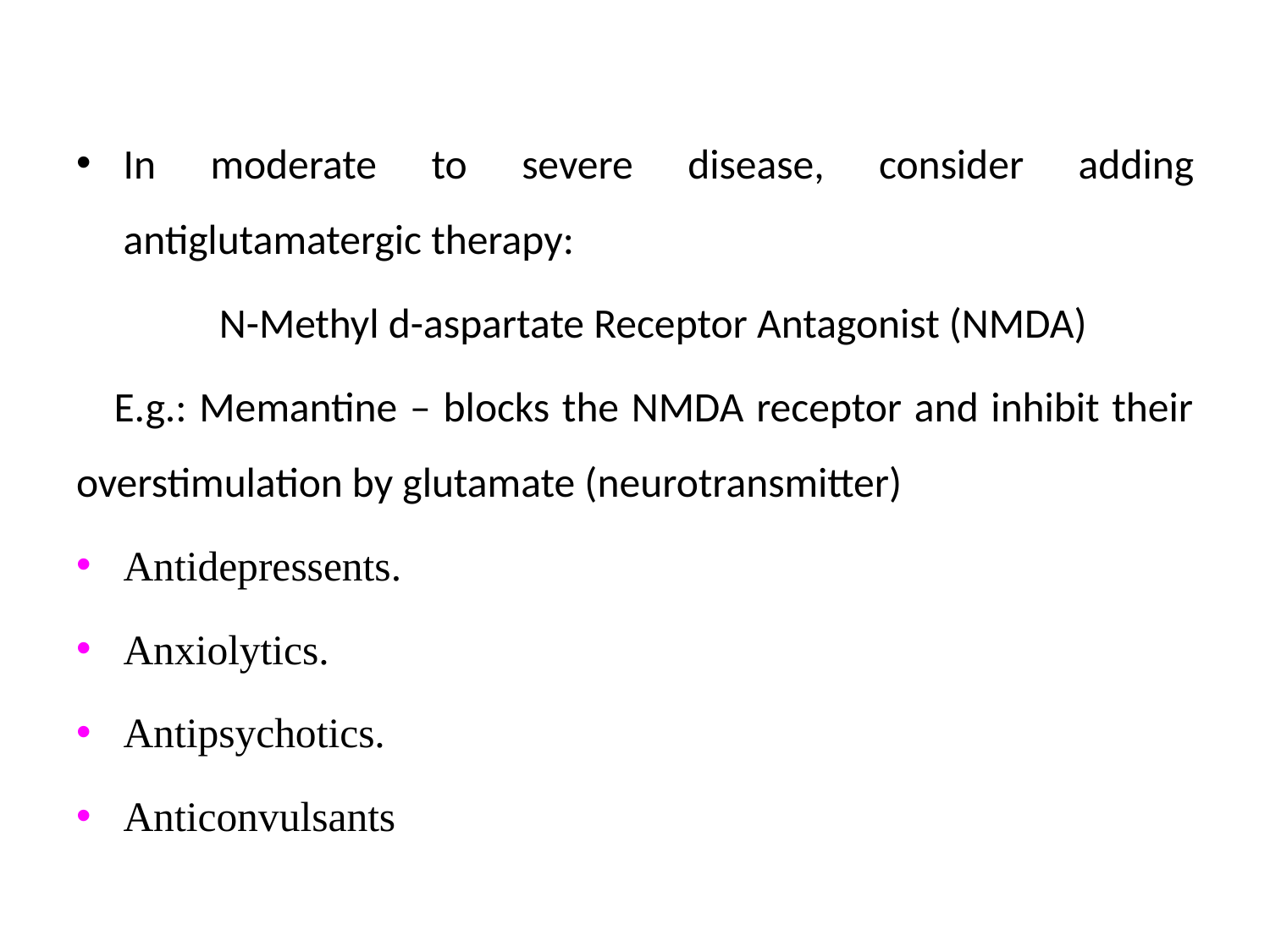

In moderate to severe disease, consider adding antiglutamatergic therapy:
               N-Methyl d-aspartate Receptor Antagonist (NMDA)
   E.g.: Memantine – blocks the NMDA receptor and inhibit their overstimulation by glutamate (neurotransmitter)
Antidepressents.
Anxiolytics.
Antipsychotics.
Anticonvulsants